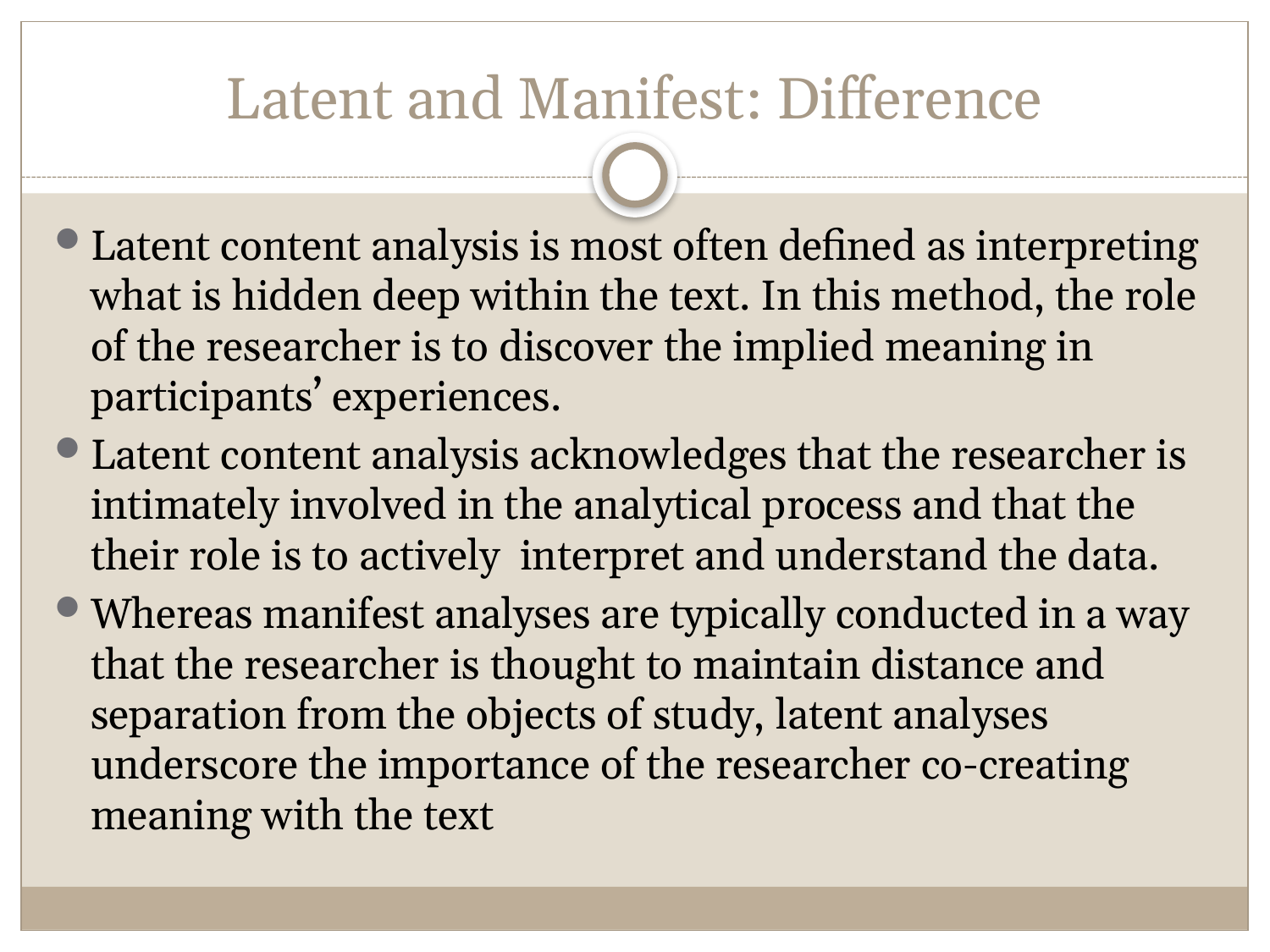

# Latent and Manifest: Difference
Latent content analysis is most often defined as interpreting what is hidden deep within the text. In this method, the role of the researcher is to discover the implied meaning in participants’ experiences.
Latent content analysis acknowledges that the researcher is intimately involved in the analytical process and that the their role is to actively  interpret and understand the data.
Whereas manifest analyses are typically conducted in a way that the researcher is thought to maintain distance and separation from the objects of study, latent analyses underscore the importance of the researcher co-creating meaning with the text